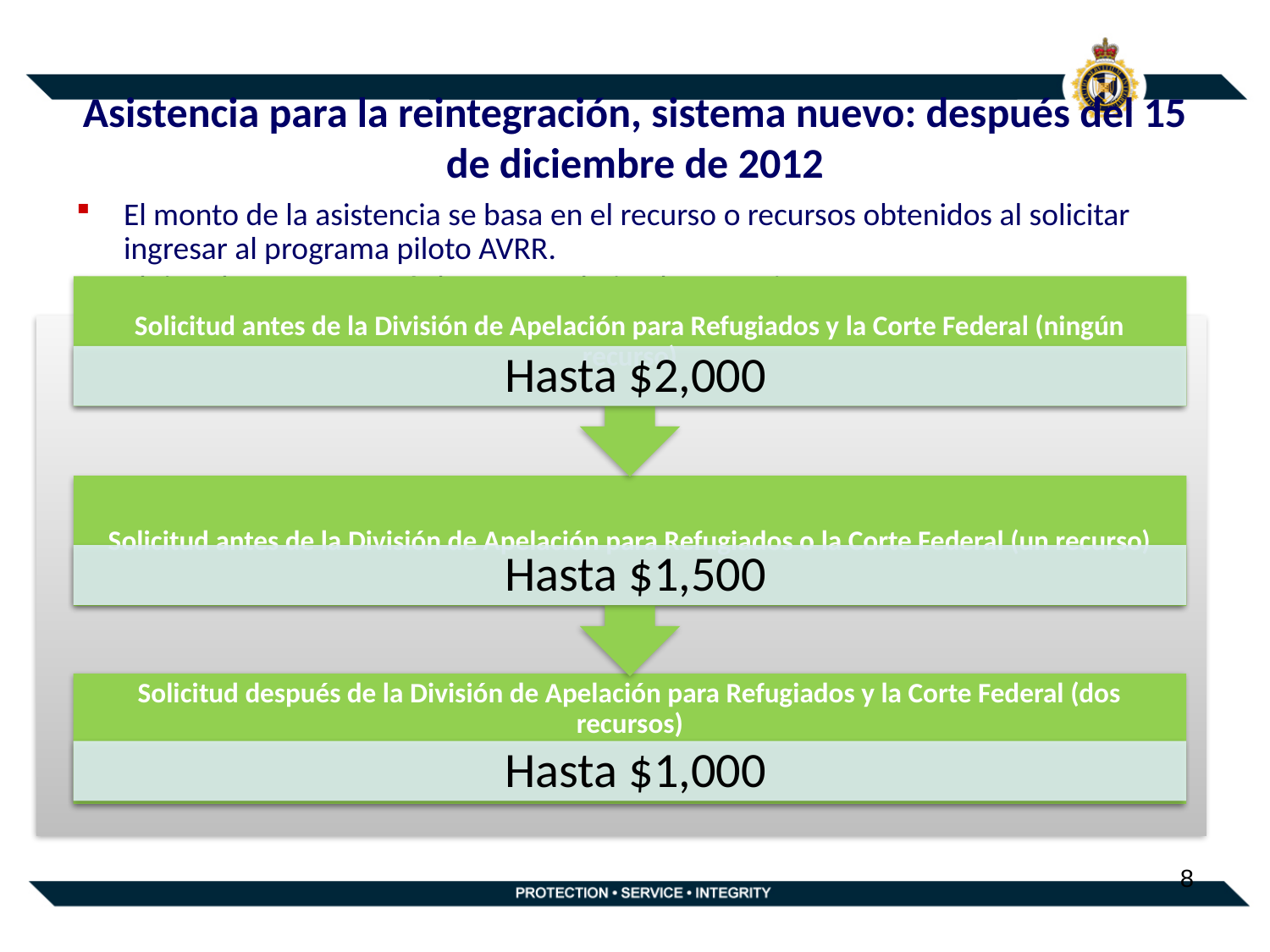

# Asistencia para la reintegración, sistema nuevo: después del 15 de diciembre de 2012
El monto de la asistencia se basa en el recurso o recursos obtenidos al solicitar ingresar al programa piloto AVRR.
El tipo de recursos varía levemente bajo el nuevo sistema.
Solicitud después de la División de Apelación para Refugiados y la Corte Federal (dos recursos)
 Hasta $1,000
Solicitud antes de la División de Apelación para Refugiados o la Corte Federal (un recurso)
 Hasta $1,500
Solicitud antes de la División de Apelación para Refugiados y la Corte Federal (ningún recurso)
 Hasta $2,000

8